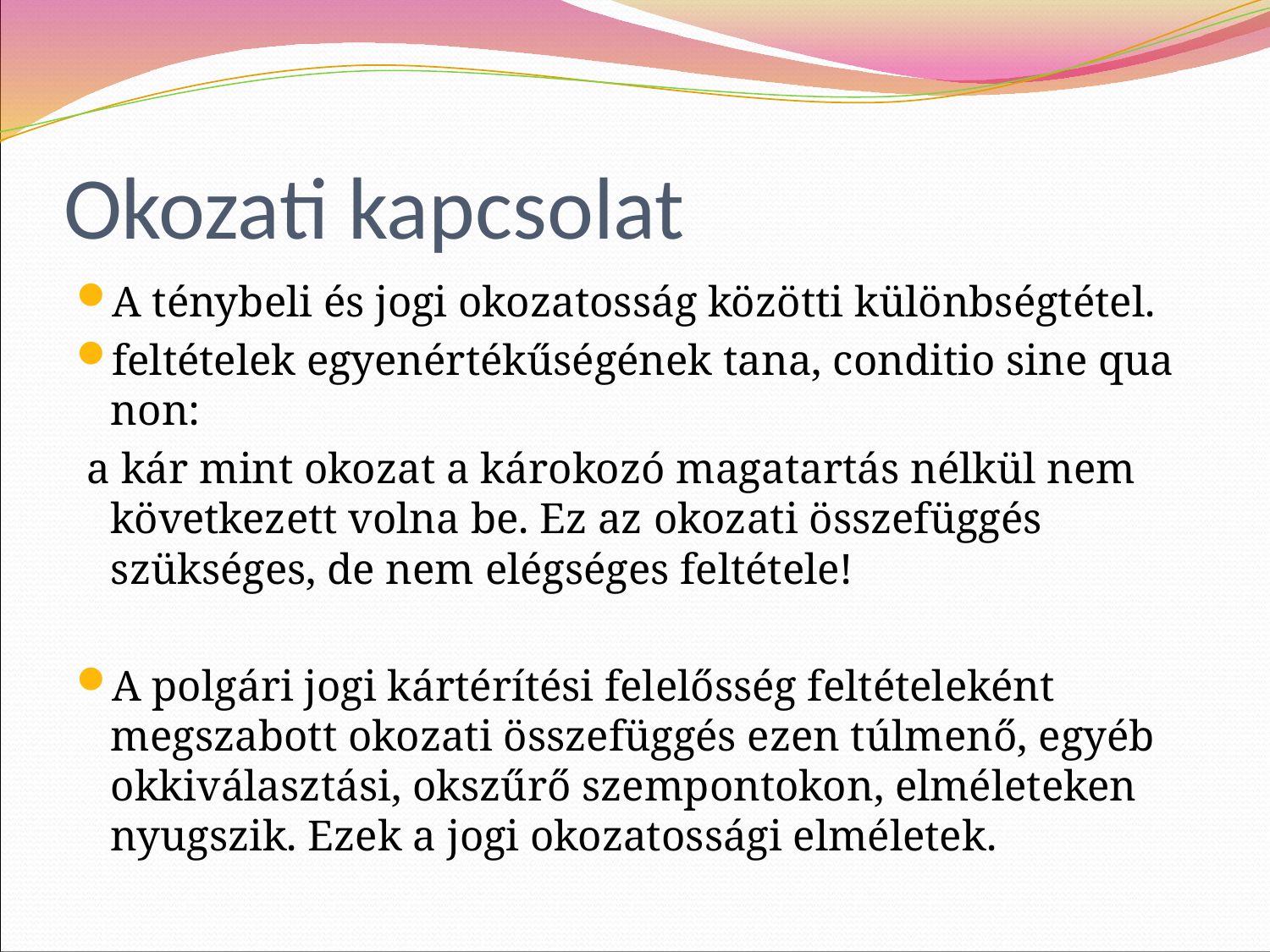

# Okozati kapcsolat
A ténybeli és jogi okozatosság közötti különbségtétel.
feltételek egyenértékűségének tana, conditio sine qua non:
 a kár mint okozat a károkozó magatartás nélkül nem következett volna be. Ez az okozati összefüggés szükséges, de nem elégséges feltétele!

A polgári jogi kártérítési felelősség feltételeként megszabott okozati összefüggés ezen túlmenő, egyéb okkiválasztási, okszűrő szempontokon, elméleteken nyugszik. Ezek a jogi okozatossági elméletek.